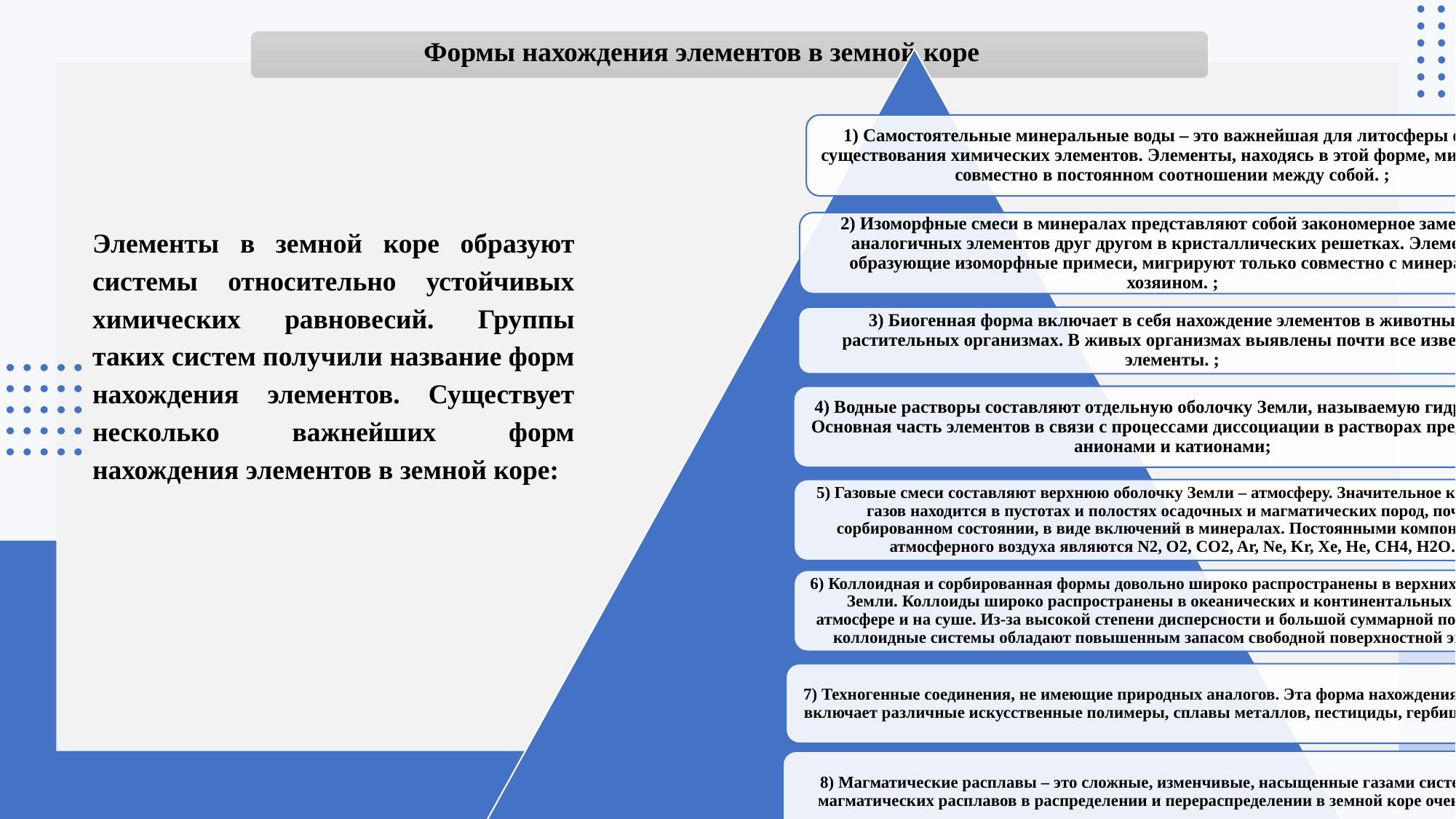

Формы нахождения элементов в земной коре

1) Самостоятельные минеральные воды – это важнейшая для литосферы форма существования химических элементов. Элементы, находясь в этой форме, мигрируют совместно в постоянном соотношении между собой. ;
2) Изоморфные смеси в минералах представляют собой закономерное замещение аналогичных элементов друг другом в кристаллических решетках. Элементы, образующие изоморфные примеси, мигрируют только совместно с минералом-хозяином. ;
3) Биогенная форма включает в себя нахождение элементов в животных и растительных организмах. В живых организмах выявлены почти все известные элементы. ;
4) Водные растворы составляют отдельную оболочку Земли, называемую гидросферой. Основная часть элементов в связи с процессами диссоциации в растворах представлена анионами и катионами;
5) Газовые смеси составляют верхнюю оболочку Земли – атмосферу. Значительное количество газов находится в пустотах и полостях осадочных и магматических пород, почв в сорбированном состоянии, в виде включений в минералах. Постоянными компонентами атмосферного воздуха являются N2, O2, CO2, Ar, Ne, Kr, Xe, He, CH4, H2O.
6) Коллоидная и сорбированная формы довольно широко распространены в верхних оболочках Земли. Коллоиды широко распространены в океанических и континентальных водах, атмосфере и на суше. Из-за высокой степени дисперсности и большой суммарной поверхности коллоидные системы обладают повышенным запасом свободной поверхностной энергии.
7) Техногенные соединения, не имеющие природных аналогов. Эта форма нахождения элементов включает различные искусственные полимеры, сплавы металлов, пестициды, гербициды и т.д. .
8) Магматические расплавы – это сложные, изменчивые, насыщенные газами системы. Роль магматических расплавов в распределении и перераспределении в земной коре очень велика.

Элементы в земной коре образуют системы относительно устойчивых химических равновесий. Группы таких систем получили название форм нахождения элементов. Существует несколько важнейших форм нахождения элементов в земной коре: